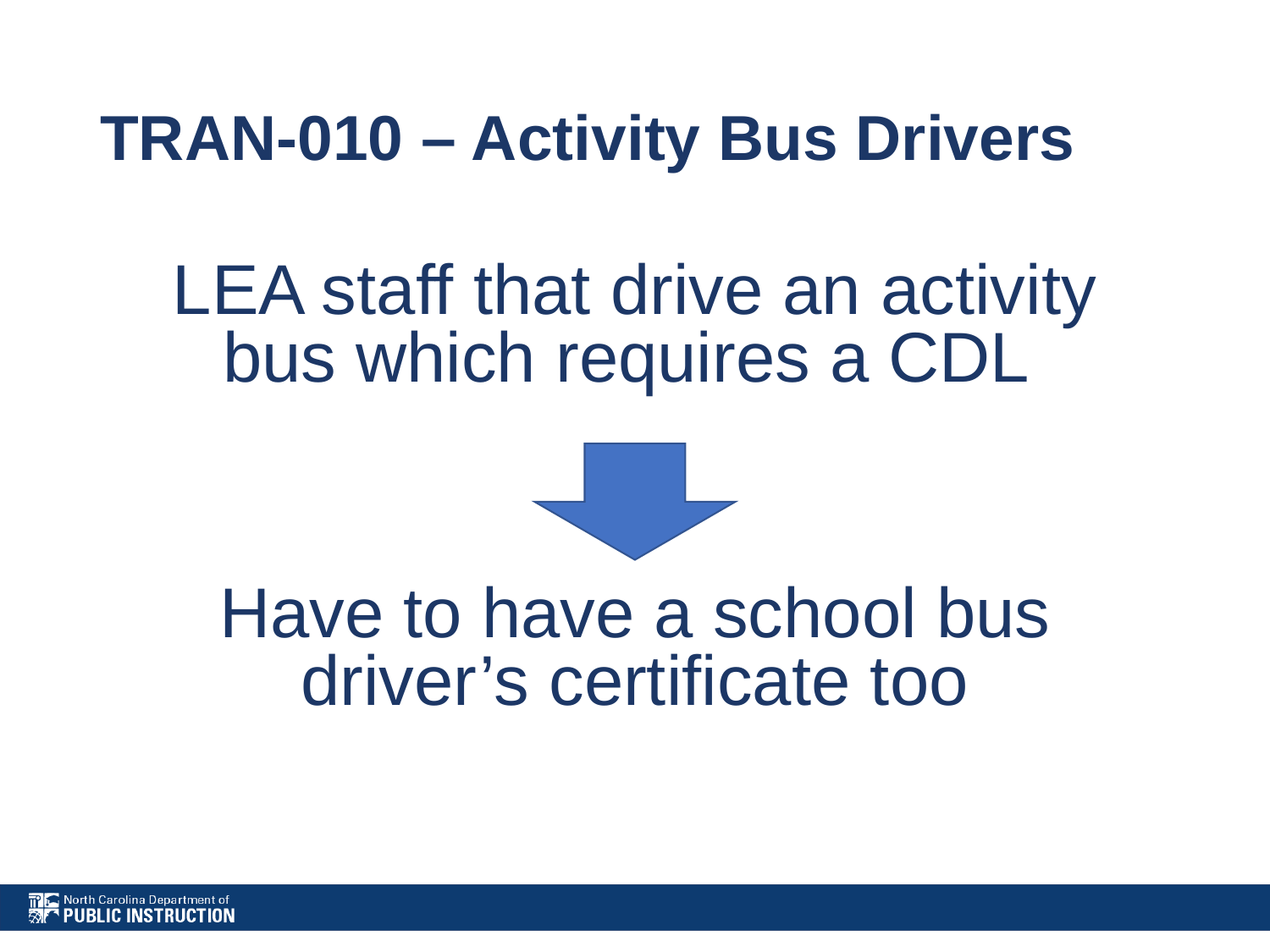

# TRAN-010 – Activity Bus Drivers
LEA staff that drive an activity bus which requires a CDL

Have to have a school bus driver’s certificate too